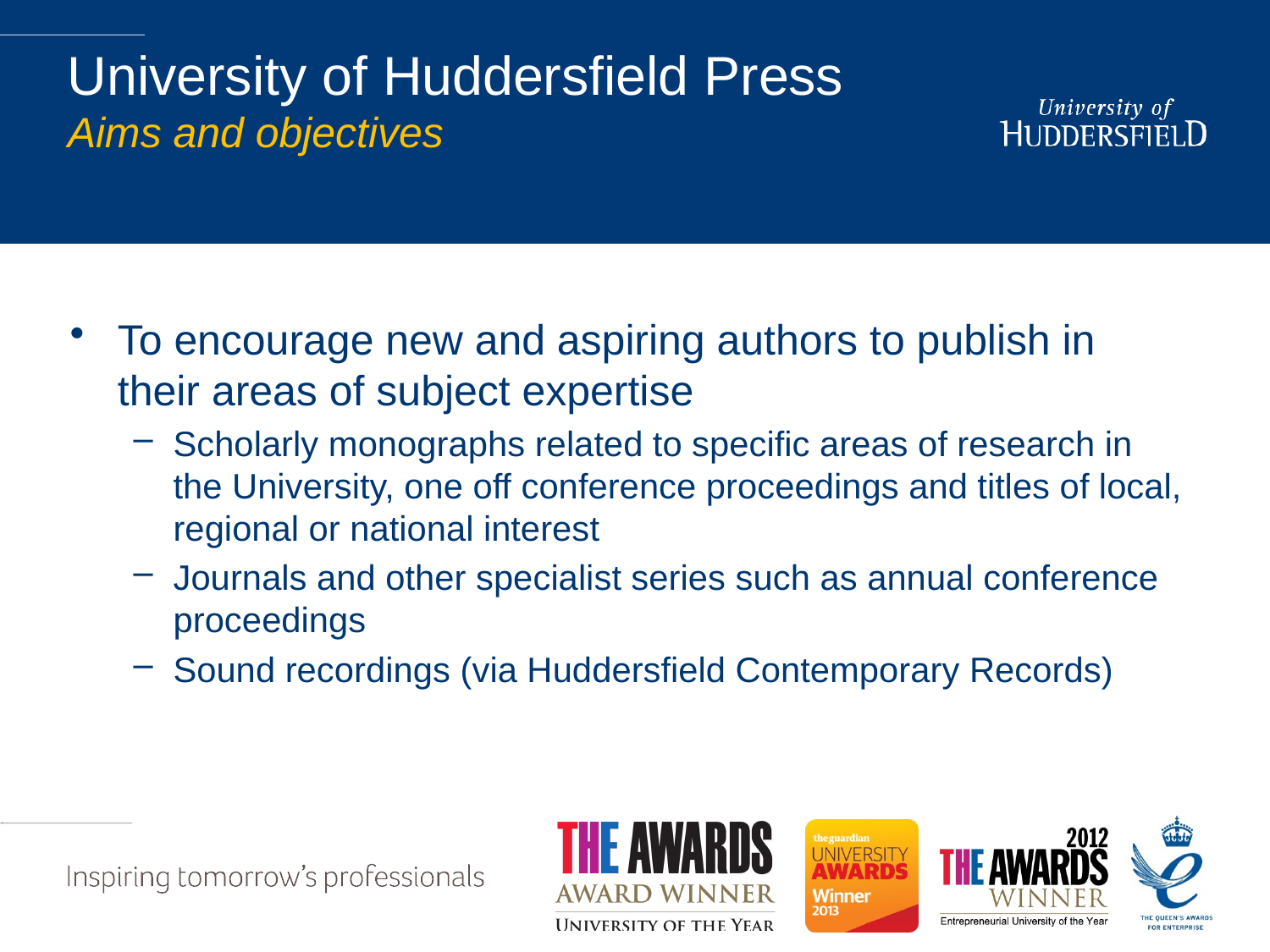

# University of Huddersfield Press Aims and objectives
To encourage new and aspiring authors to publish in their areas of subject expertise
Scholarly monographs related to specific areas of research in the University, one off conference proceedings and titles of local, regional or national interest
Journals and other specialist series such as annual conference proceedings
Sound recordings (via Huddersfield Contemporary Records)